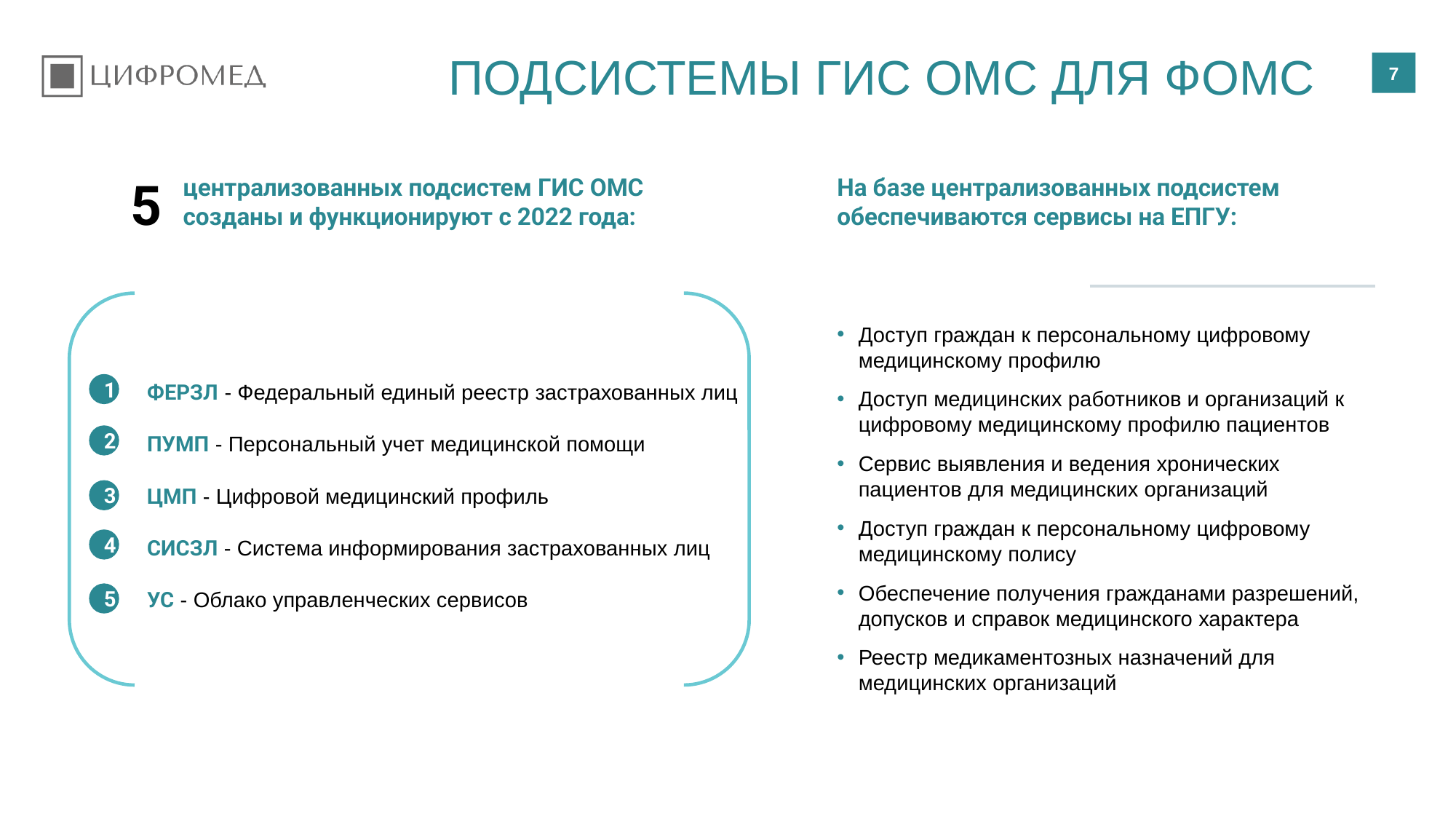

# ПОДСИСТЕМЫ ГИС ОМС ДЛЯ ФОМС
7
5
централизованных подсистем ГИС ОМС созданы и функционируют с 2022 года:
На базе централизованных подсистем обеспечиваются сервисы на ЕПГУ:

Доступ граждан к персональному цифровому медицинскому профилю
Доступ медицинских работников и организаций к цифровому медицинскому профилю пациентов
Сервис выявления и ведения хронических пациентов для медицинских организаций
Доступ граждан к персональному цифровому медицинскому полису
Обеспечение получения гражданами разрешений, допусков и справок медицинского характера
Реестр медикаментозных назначений для медицинских организаций
ФЕРЗЛ - Федеральный единый реестр застрахованных лиц
ПУМП - Персональный учет медицинской помощи
ЦМП - Цифровой медицинский профиль
СИСЗЛ - Система информирования застрахованных лиц
УС - Облако управленческих сервисов
1
2
3
4
5